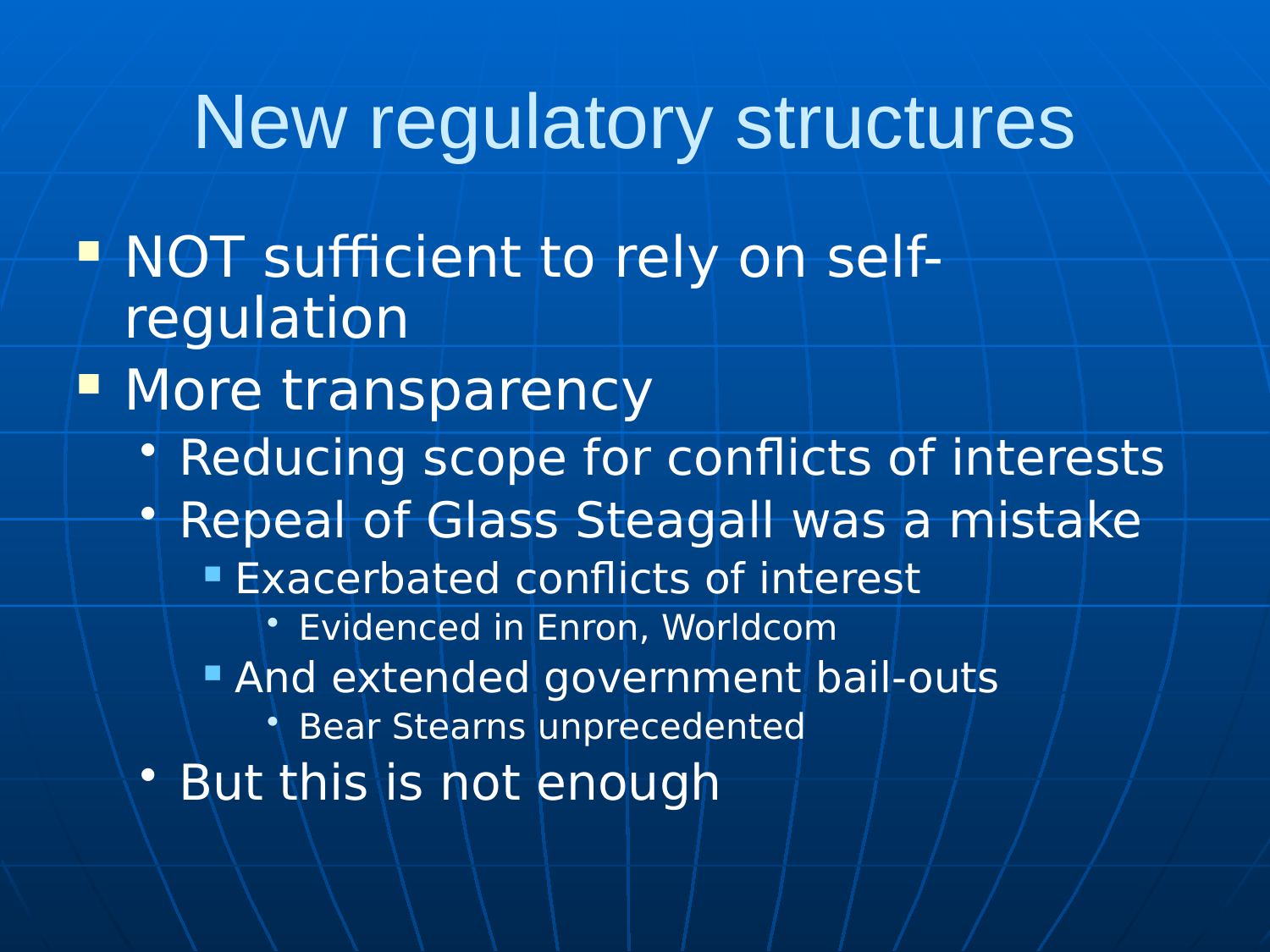

# New regulatory structures
NOT sufficient to rely on self-regulation
More transparency
Reducing scope for conflicts of interests
Repeal of Glass Steagall was a mistake
Exacerbated conflicts of interest
Evidenced in Enron, Worldcom
And extended government bail-outs
Bear Stearns unprecedented
But this is not enough